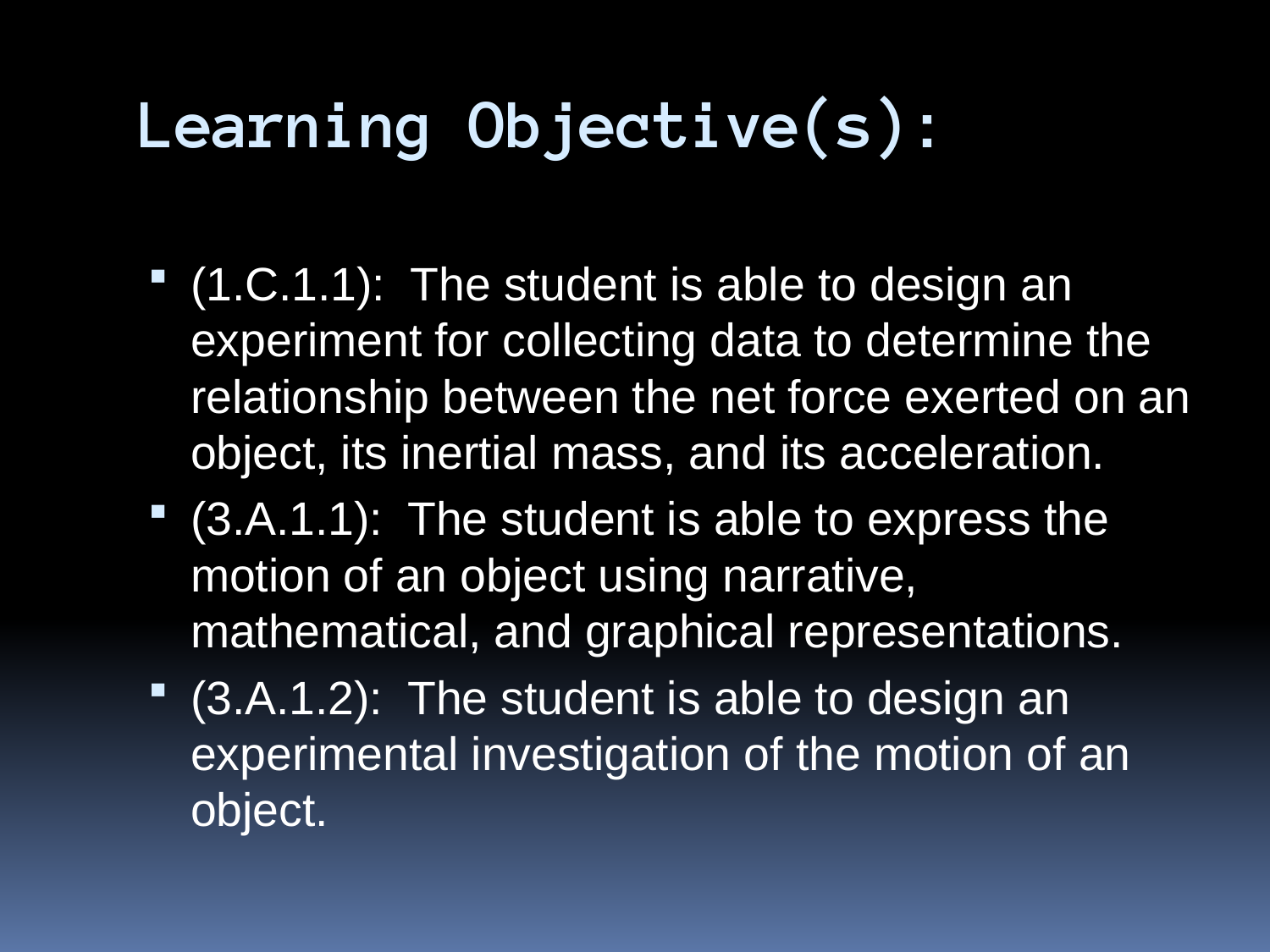

# Learning Objective(s):
(1.C.1.1):  The student is able to design an experiment for collecting data to determine the relationship between the net force exerted on an object, its inertial mass, and its acceleration.
(3.A.1.1):  The student is able to express the motion of an object using narrative, mathematical, and graphical representations.
(3.A.1.2):  The student is able to design an experimental investigation of the motion of an object.